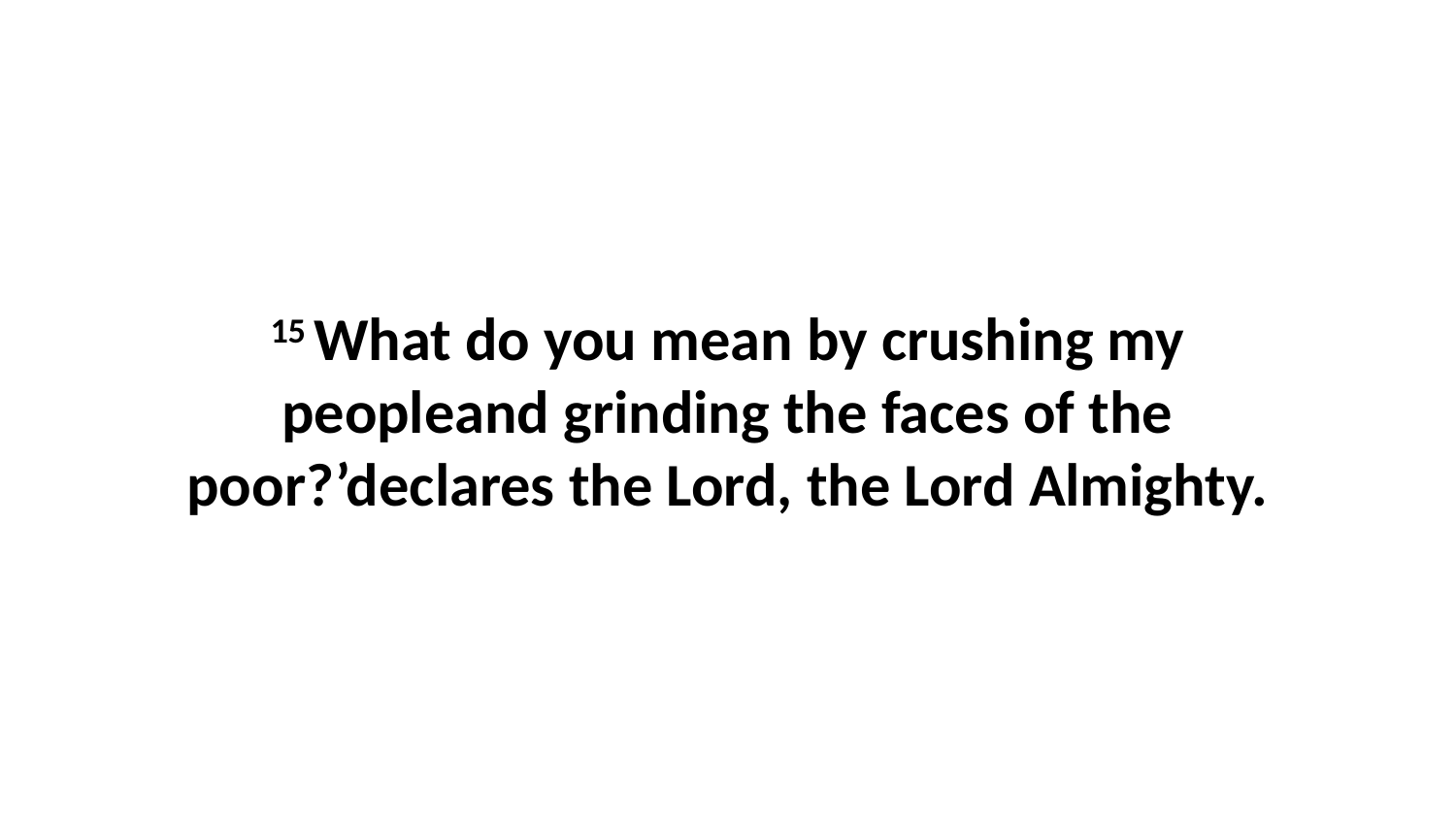

15 What do you mean by crushing my peopleand grinding the faces of the poor?’declares the Lord, the Lord Almighty.